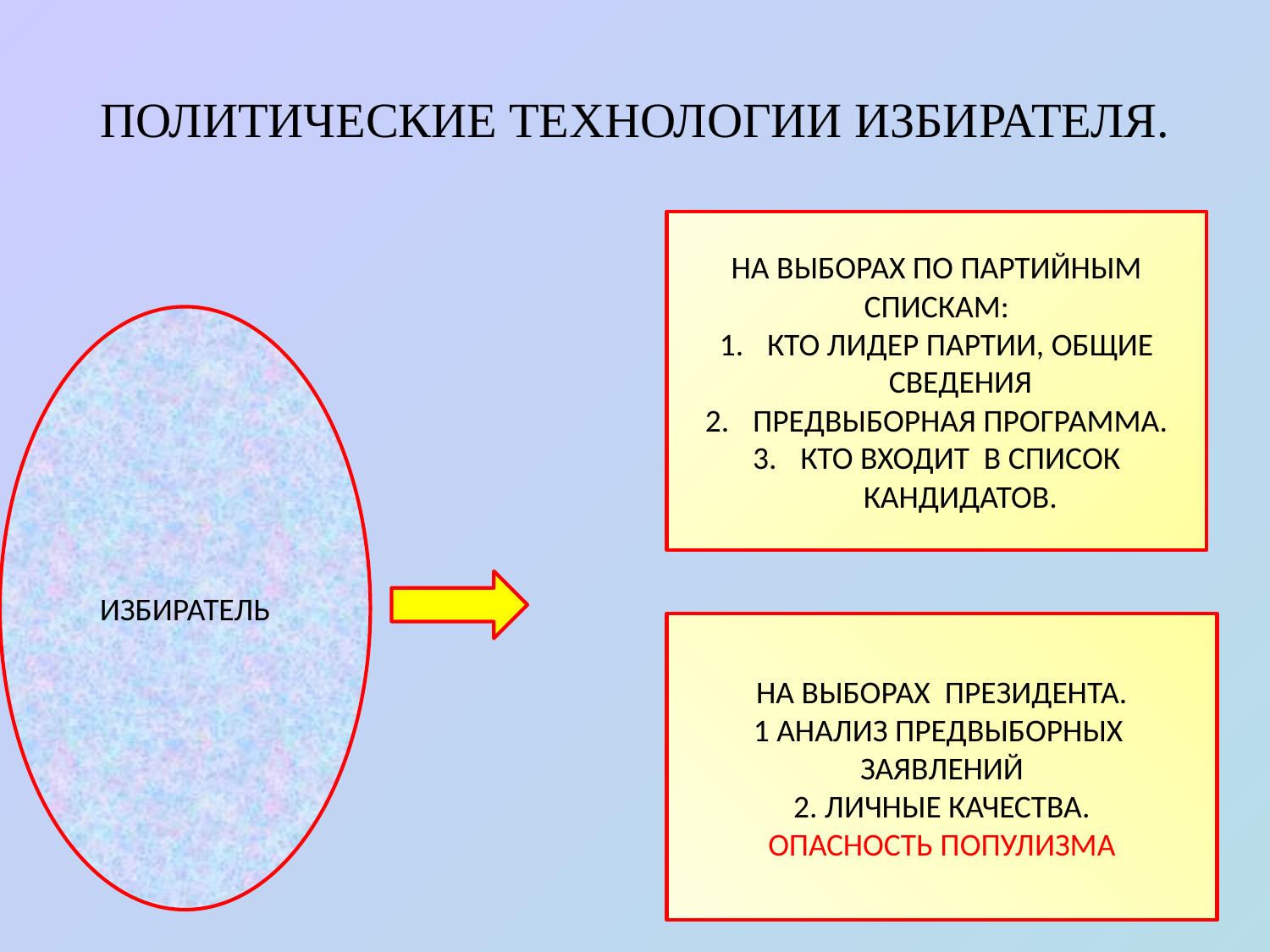

# ПОЛИТИЧЕСКИЕ ТЕХНОЛОГИИ ИЗБИРАТЕЛЯ.
НА ВЫБОРАХ ПО ПАРТИЙНЫМ СПИСКАМ:
КТО ЛИДЕР ПАРТИИ, ОБЩИЕ СВЕДЕНИЯ
ПРЕДВЫБОРНАЯ ПРОГРАММА.
КТО ВХОДИТ  В СПИСОК КАНДИДАТОВ.
ИЗБИРАТЕЛЬ

НА ВЫБОРАХ  ПРЕЗИДЕНТА.
1 АНАЛИЗ ПРЕДВЫБОРНЫХ  ЗАЯВЛЕНИЙ
2. ЛИЧНЫЕ КАЧЕСТВА.
ОПАСНОСТЬ ПОПУЛИЗМА